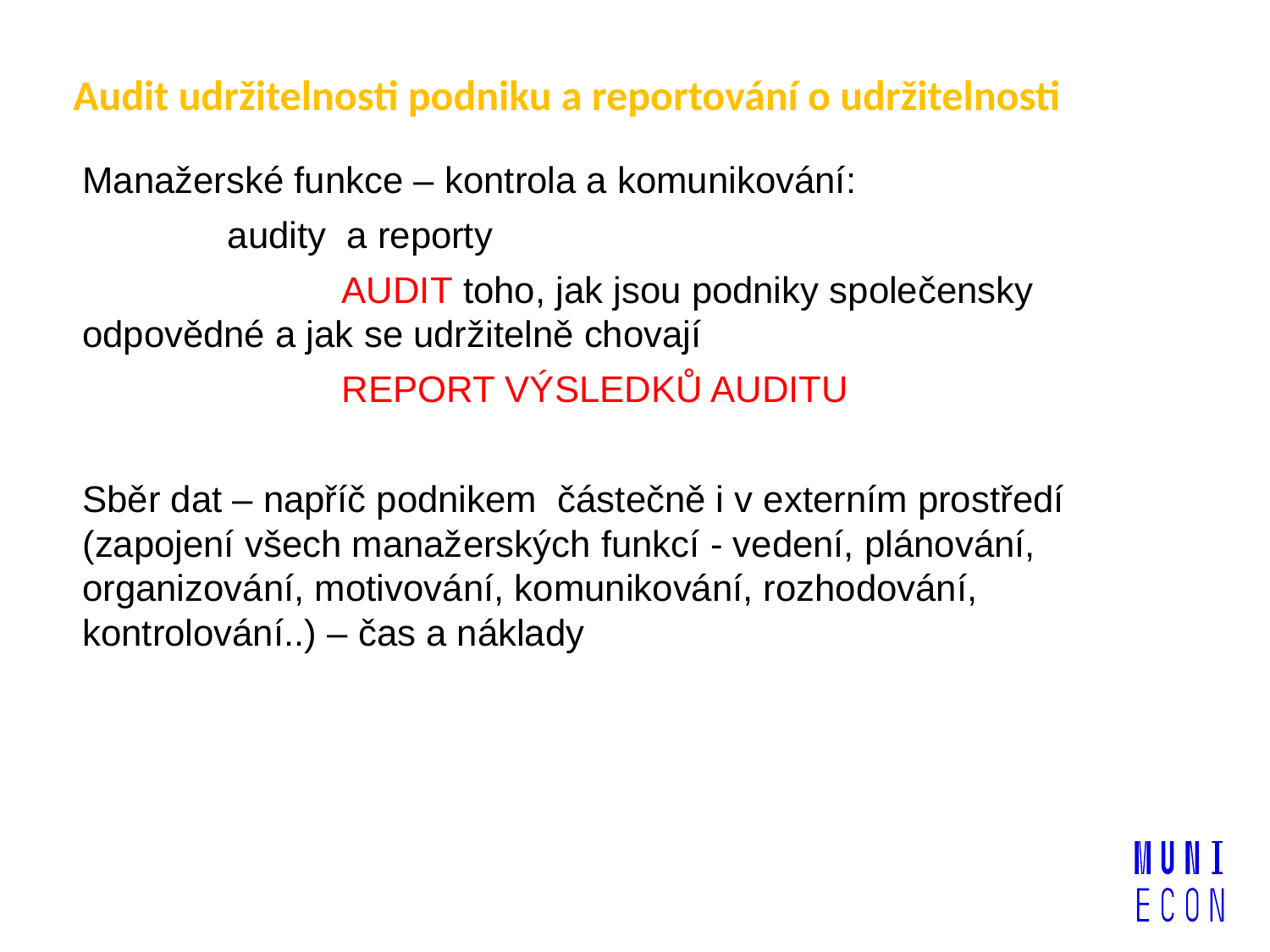

# Audit udržitelnosti podniku a reportování o udržitelnosti
Manažerské funkce – kontrola a komunikování:
              audity  a reporty
                         AUDIT toho, jak jsou podniky společensky odpovědné a jak se udržitelně chovají
                         REPORT VÝSLEDKŮ AUDITU

Sběr dat – napříč podnikem  částečně i v externím prostředí (zapojení všech manažerských funkcí - vedení, plánování, organizování, motivování, komunikování, rozhodování, kontrolování..) – čas a náklady